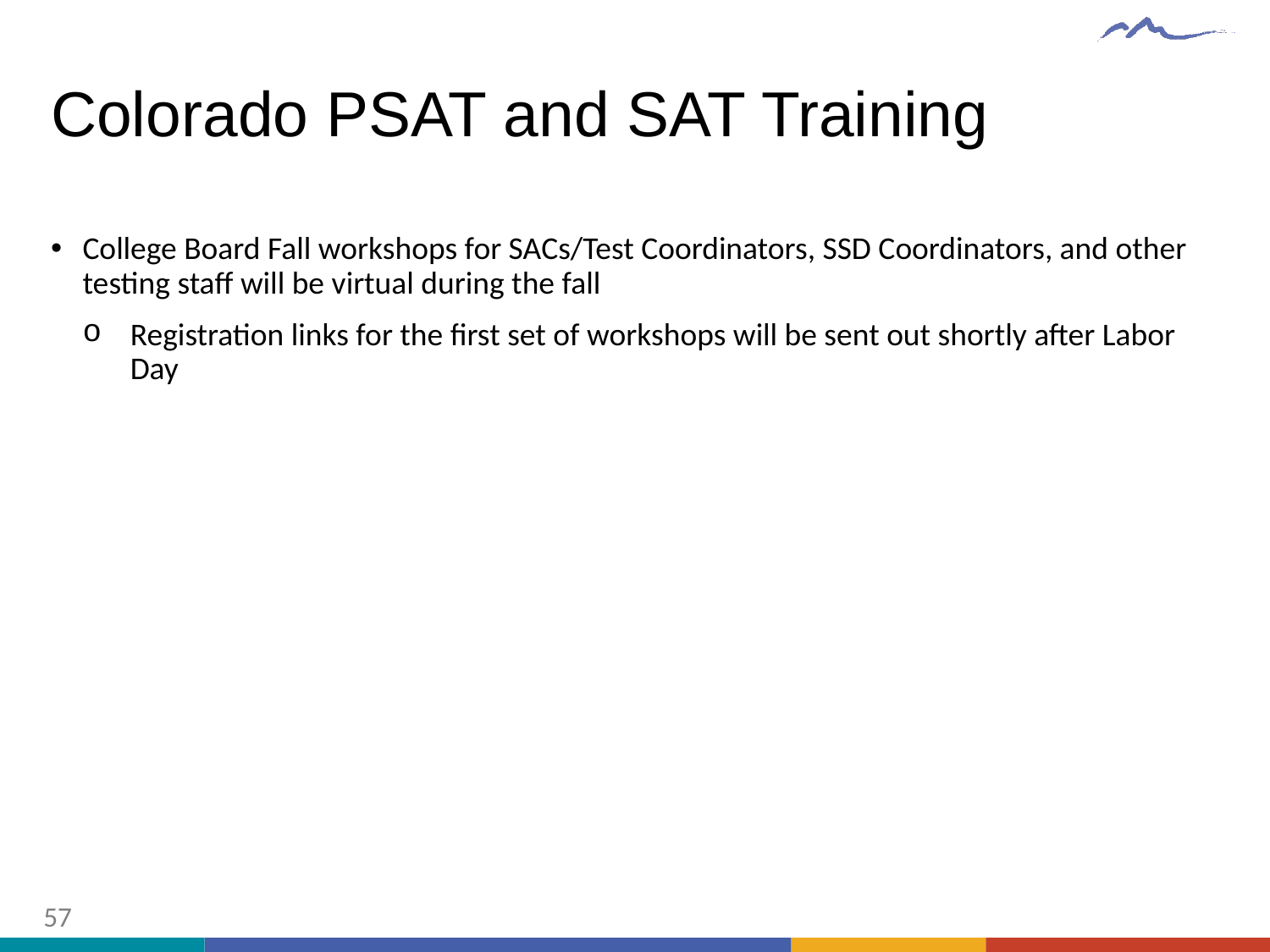

# Colorado PSAT and SAT Training
College Board Fall workshops for SACs/Test Coordinators, SSD Coordinators, and other testing staff will be virtual during the fall
Registration links for the first set of workshops will be sent out shortly after Labor Day

57